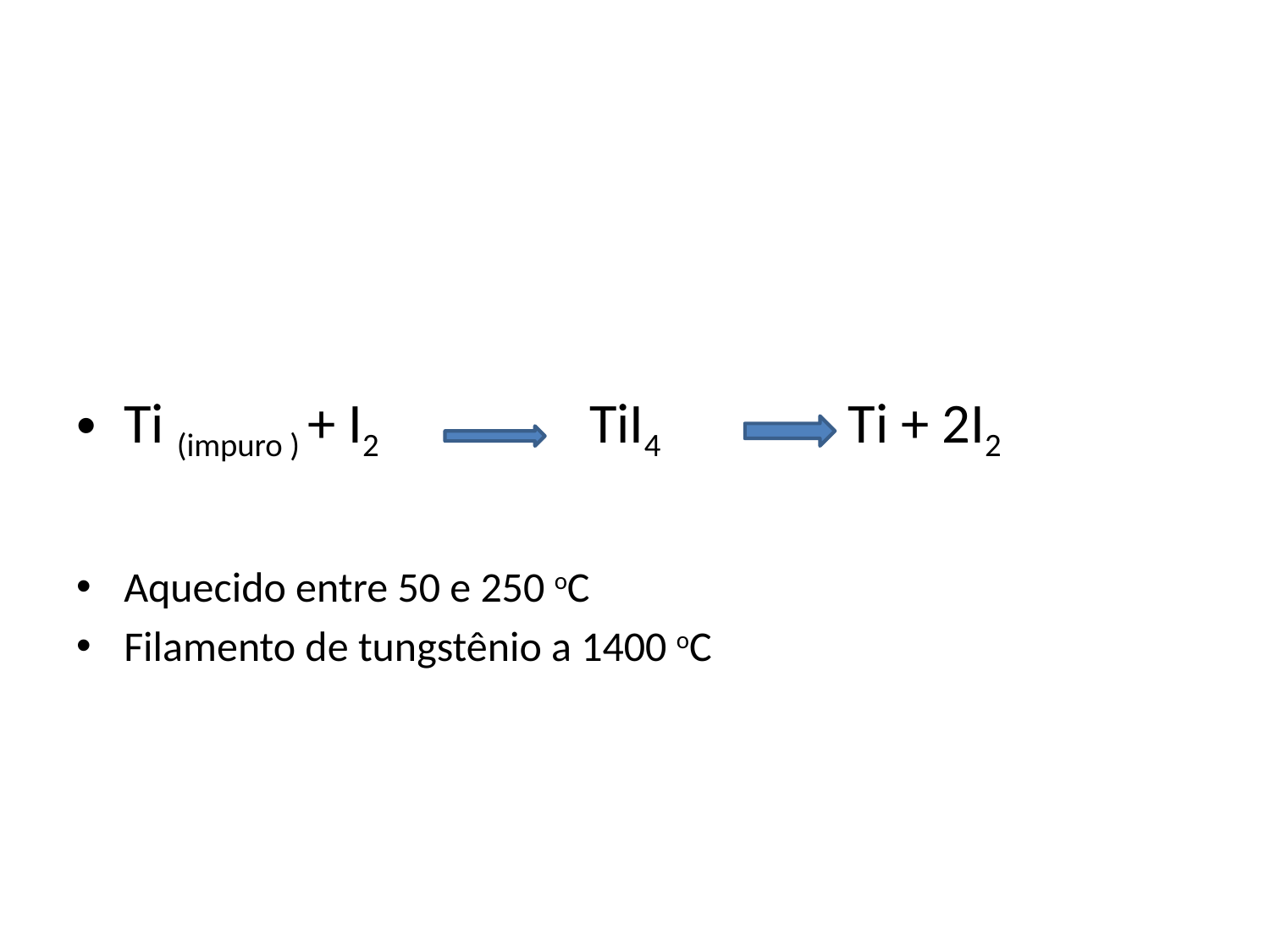

#

Ti (impuro ) + I2                 TiI4                Ti + 2I2

Aquecido entre 50 e 250 oC
Filamento de tungstênio a 1400 oC